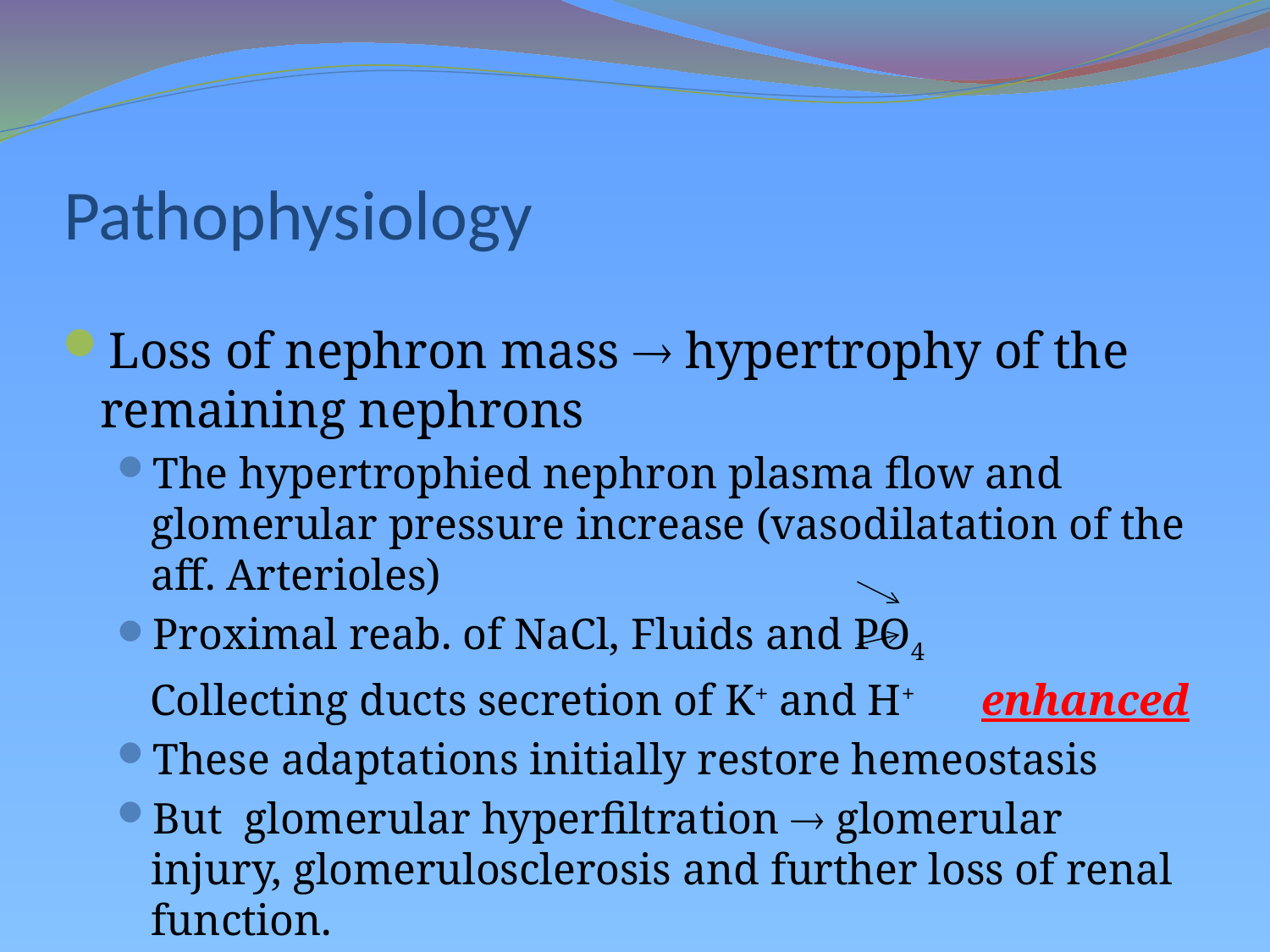

# Pathophysiology
Loss of nephron mass → hypertrophy of the remaining nephrons
The hypertrophied nephron plasma flow and glomerular pressure increase (vasodilatation of the aff. Arterioles)
Proximal reab. of NaCl, Fluids and PO4
   Collecting ducts secretion of K+ and H+      enhanced
These adaptations initially restore hemeostasis
But  glomerular hyperfiltration → glomerular injury, glomerulosclerosis and further loss of renal function.